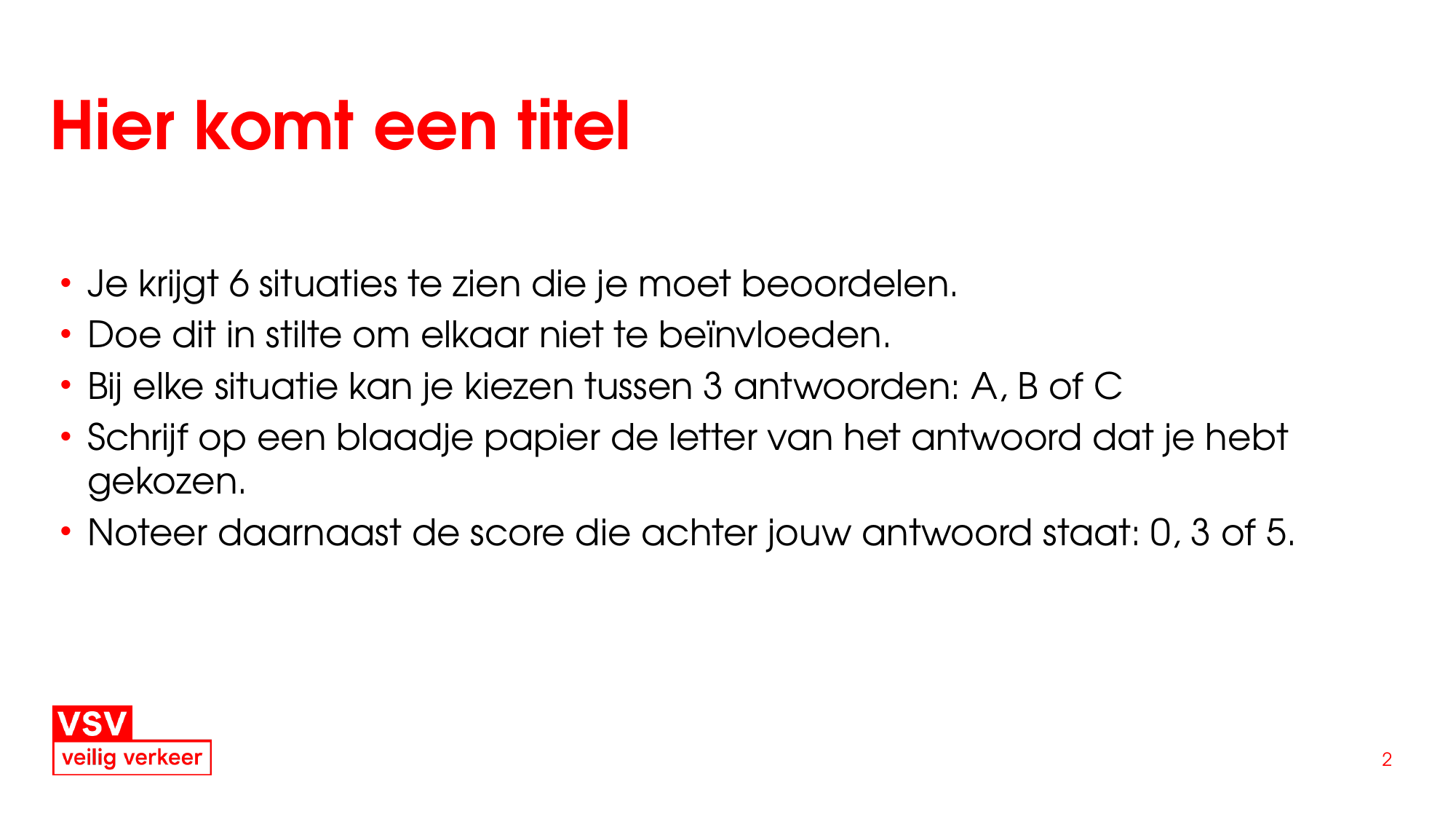

# Hier komt een titel
Je krijgt 6 situaties te zien die je moet beoordelen.
Doe dit in stilte om elkaar niet te beïnvloeden.
Bij elke situatie kan je kiezen tussen 3 antwoorden: A, B of C
Schrijf op een blaadje papier de letter van het antwoord dat je hebt gekozen.
Noteer daarnaast de score die achter jouw antwoord staat: 0, 3 of 5.